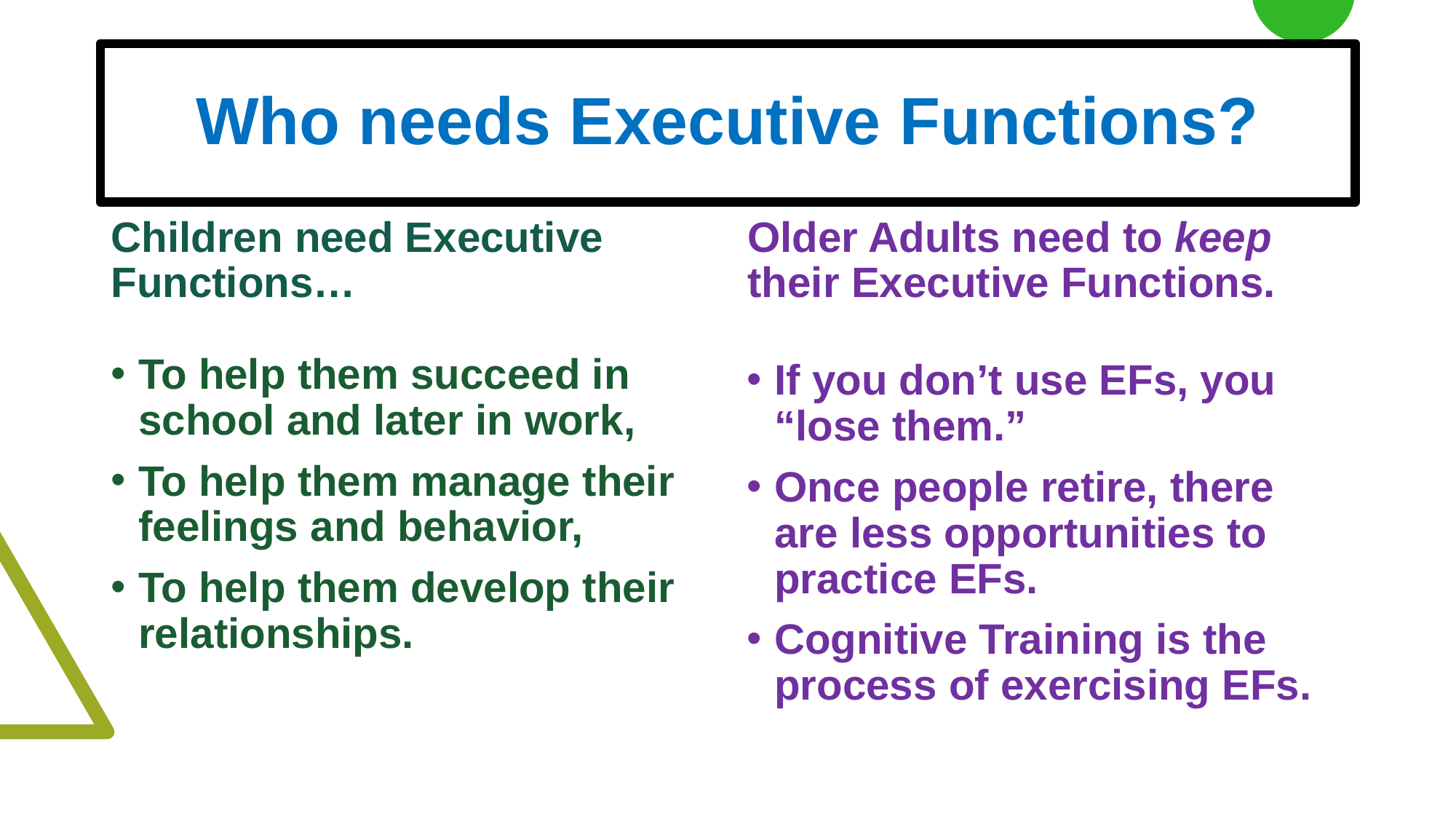

# Who needs Executive Functions?
Children need Executive Functions…

Older Adults need to keep their Executive Functions.

To help them succeed in school and later in work,
To help them manage their feelings and behavior,
To help them develop their  relationships.

If you don’t use EFs, you “lose them.”
Once people retire, there are less opportunities to practice EFs.
Cognitive Training is the process of exercising EFs.